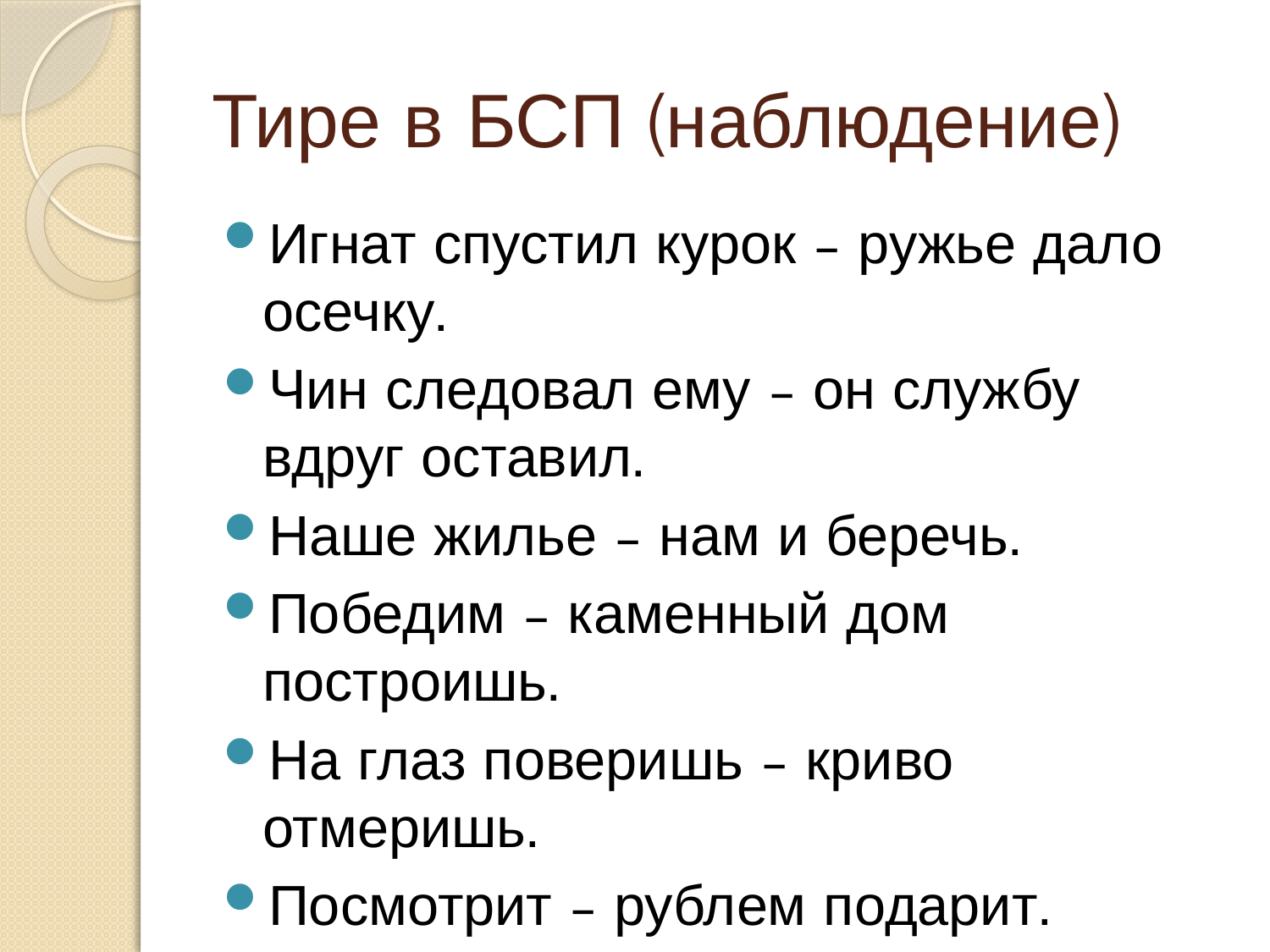

# Тире в БСП (наблюдение)
Игнат спустил курок – ружье дало осечку.
Чин следовал ему – он службу вдруг оставил.
Наше жилье – нам и беречь.
Победим – каменный дом построишь.
На глаз поверишь – криво отмеришь.
Посмотрит – рублем подарит.